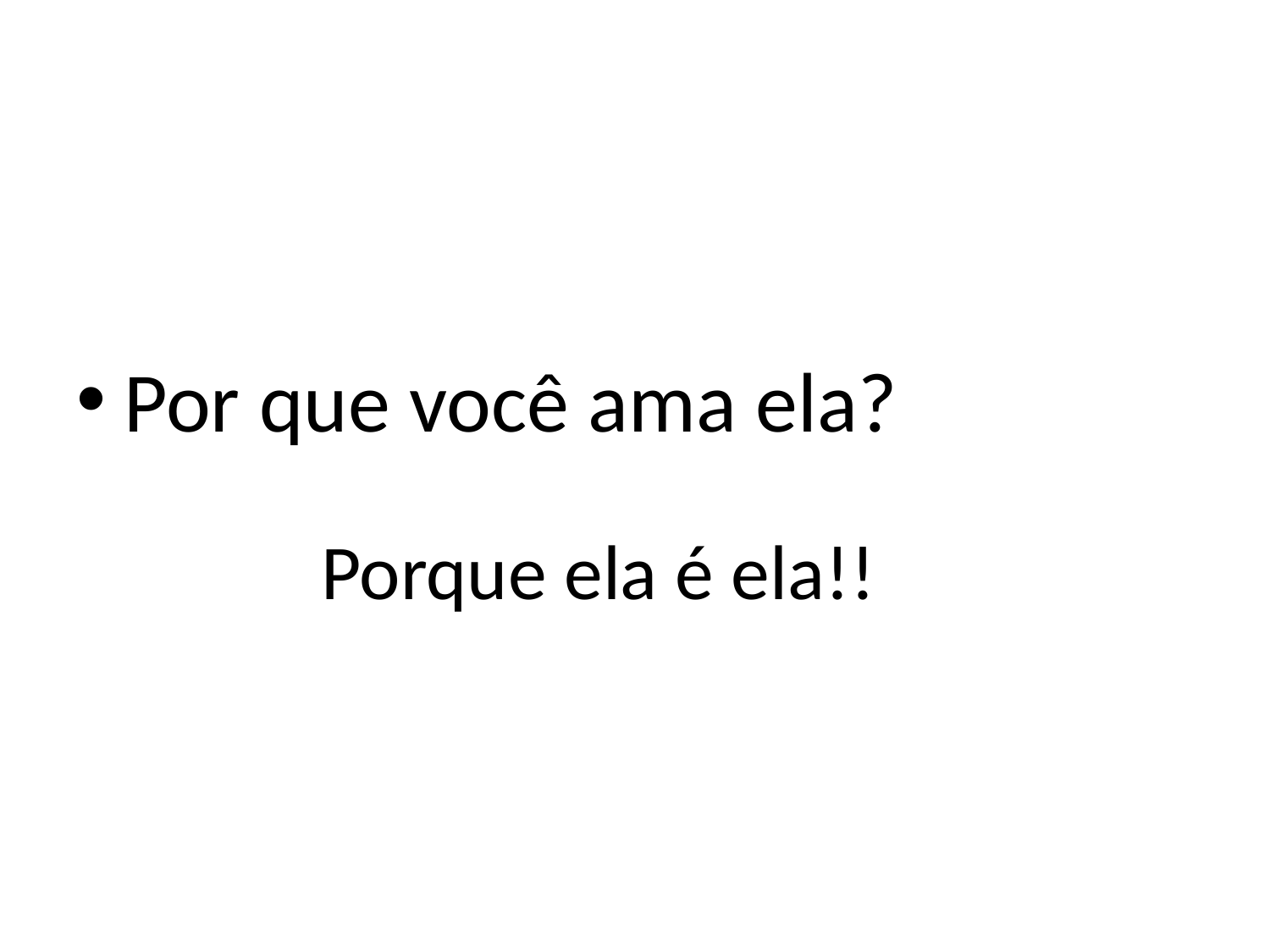

#

Por que você ama ela?
Porque ela é ela!!